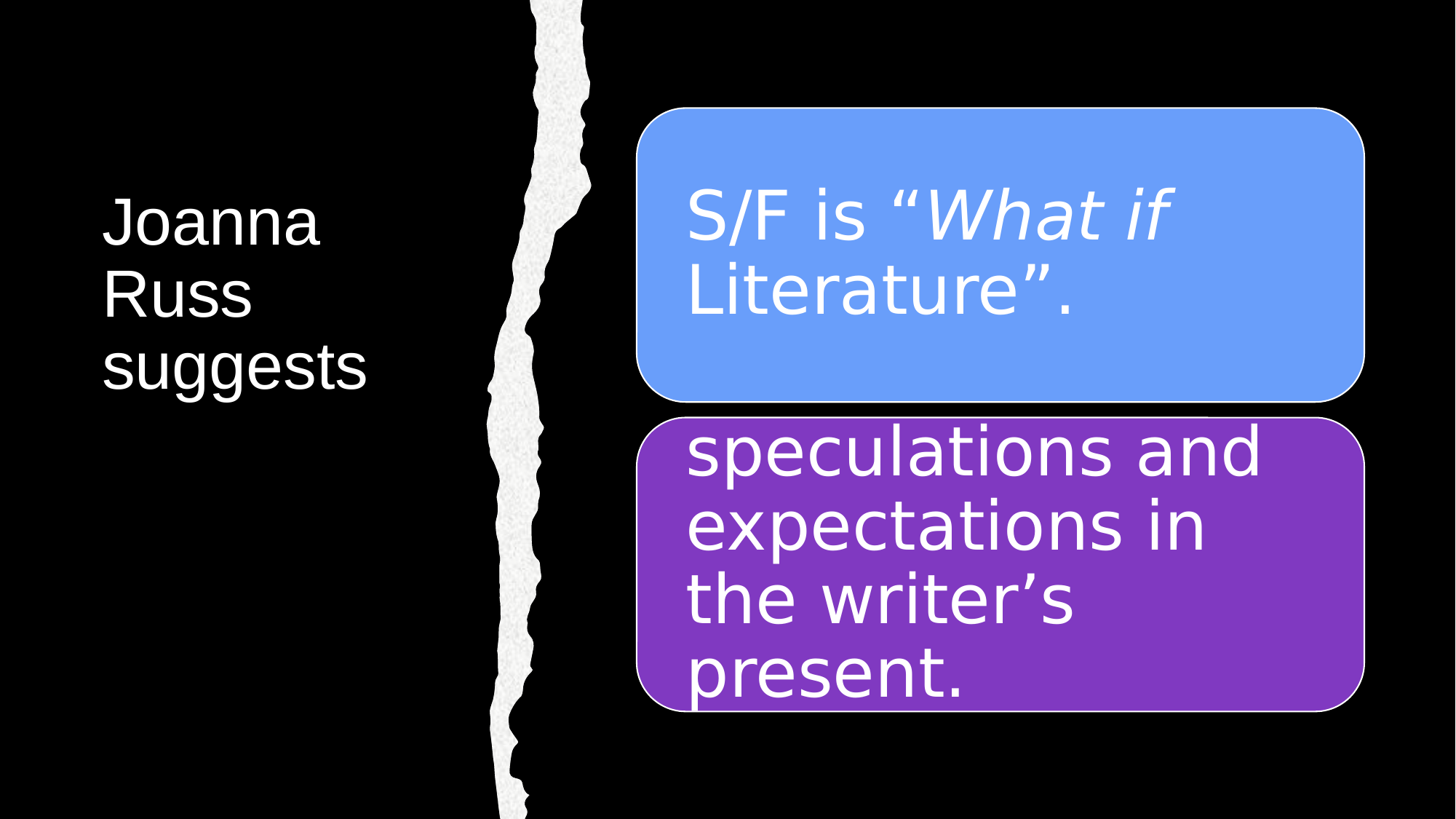

S/F is “What if Literature”.
speculations and expectations in the writer’s present.
# Joanna Russ suggests